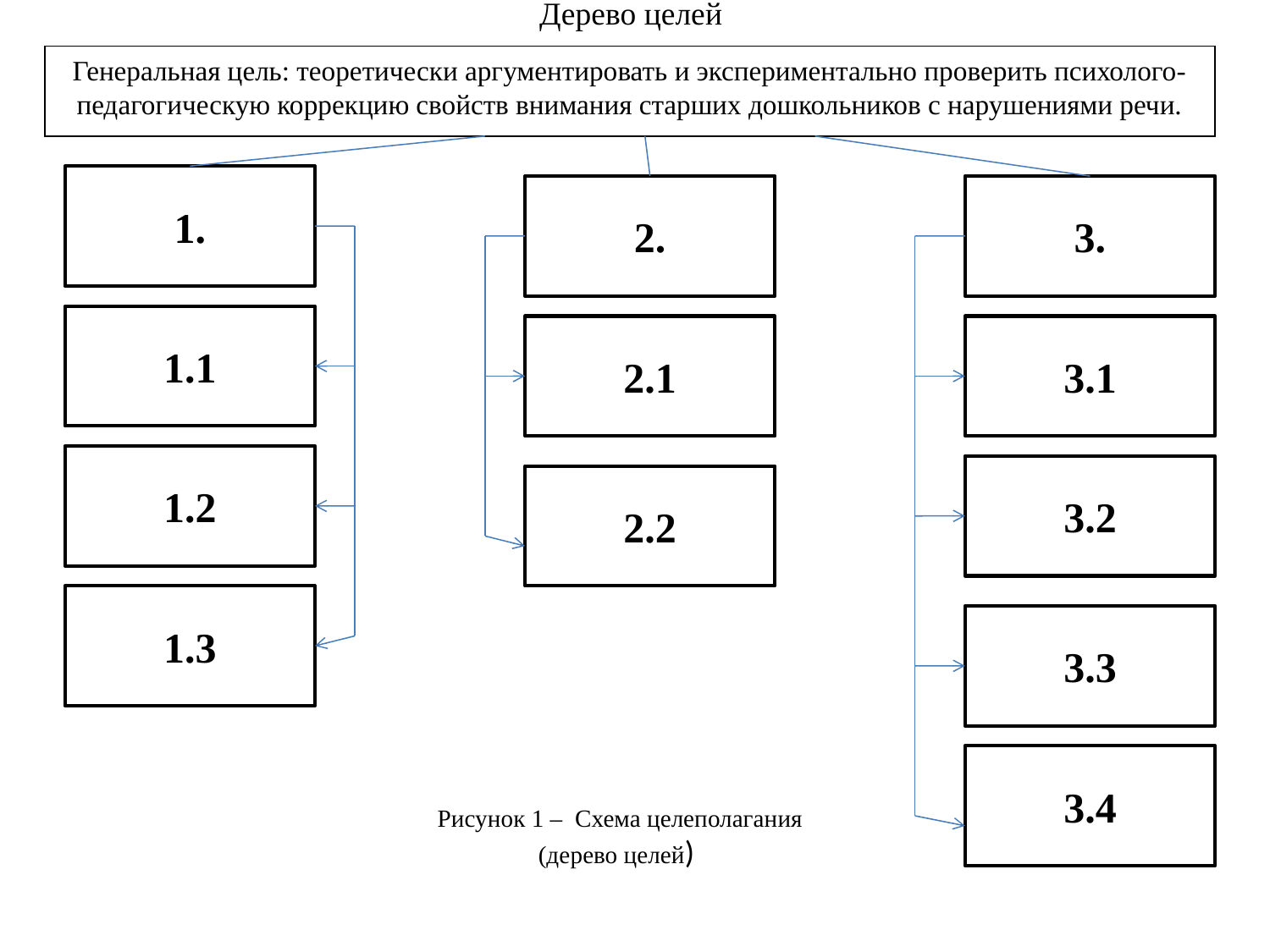

Дерево целей

Генеральная цель: теоретически аргументировать и экспериментально проверить психолого-педагогическую коррекцию свойств внимания старших дошкольников с нарушениями речи.

1.
2.
3.
1.1
2.1
3.1
1.2
3.2
2.2
1.3
3.3
3.4
Рисунок 1 –  Схема целеполагания (дерево целей)